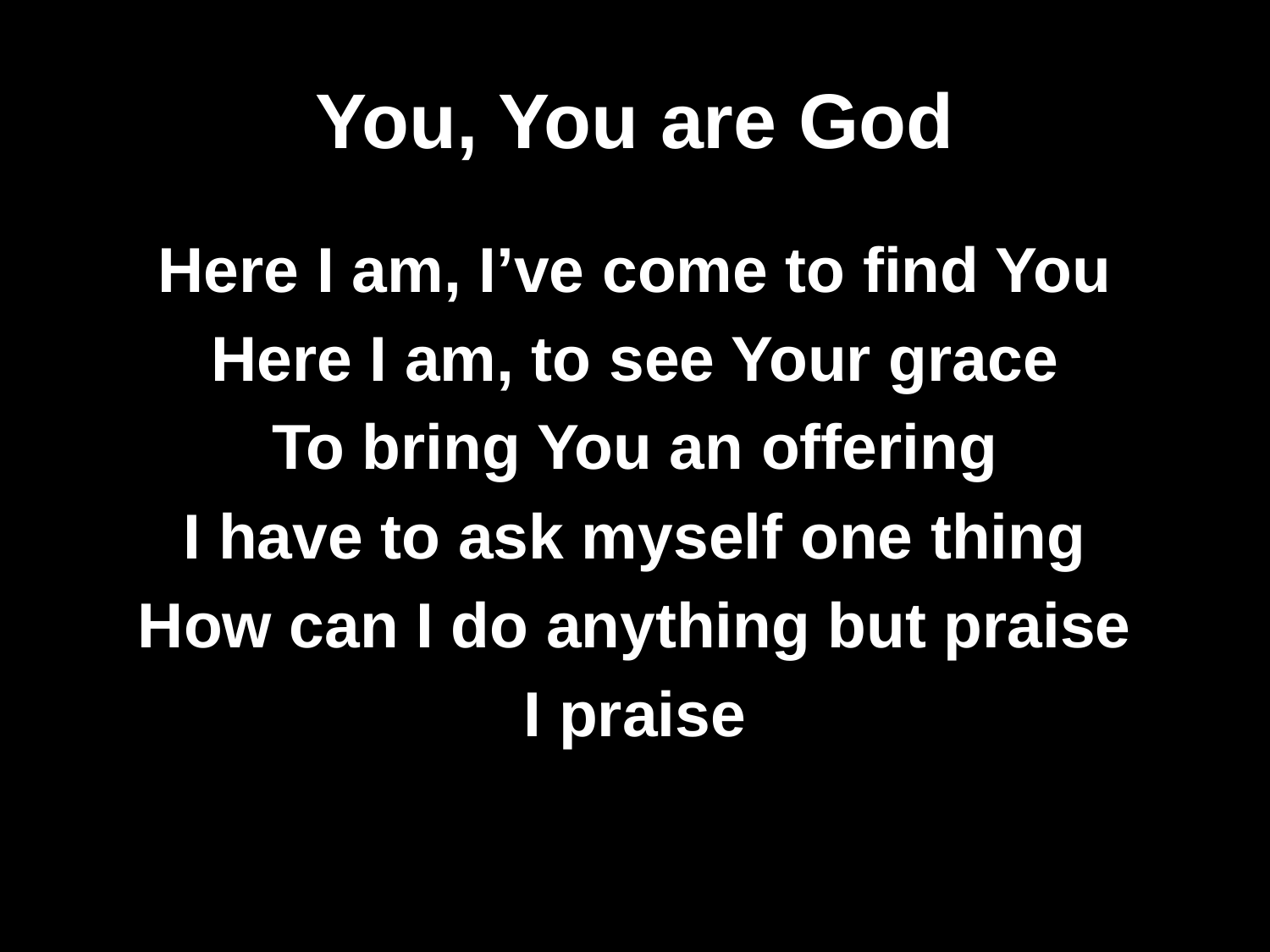

# You, You are God
Here I am, I’ve come to find You
Here I am, to see Your grace
To bring You an offering
I have to ask myself one thing
How can I do anything but praise
I praise